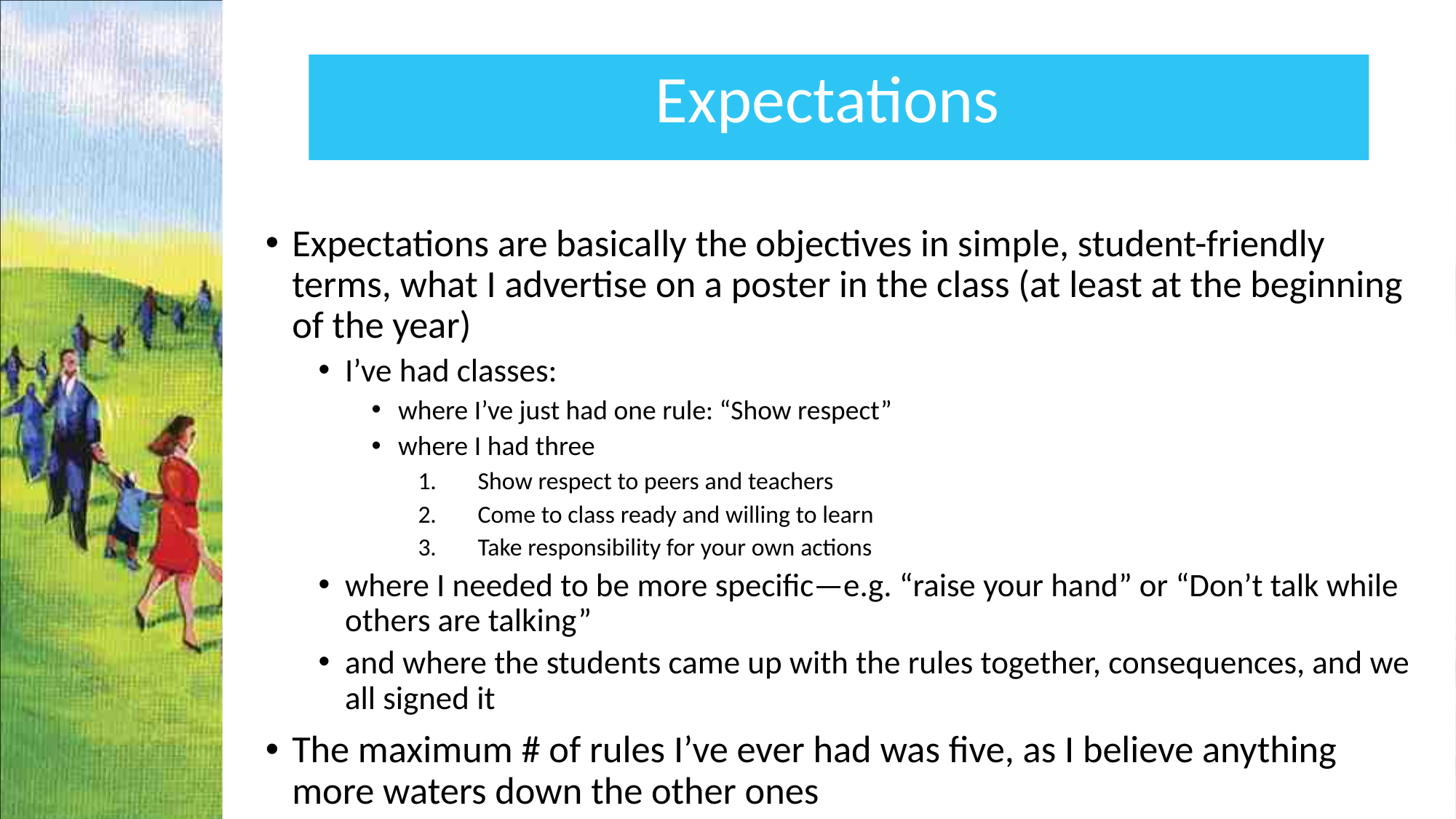

Expectations
Expectations are basically the objectives in simple, student-friendly terms, what I advertise on a poster in the class (at least at the beginning of the year)
I’ve had classes:
where I’ve just had one rule: “Show respect”
where I had three
Show respect to peers and teachers
Come to class ready and willing to learn
Take responsibility for your own actions
where I needed to be more specific—e.g. “raise your hand” or “Don’t talk while others are talking”
and where the students came up with the rules together, consequences, and we all signed it
The maximum # of rules I’ve ever had was five, as I believe anything more waters down the other ones